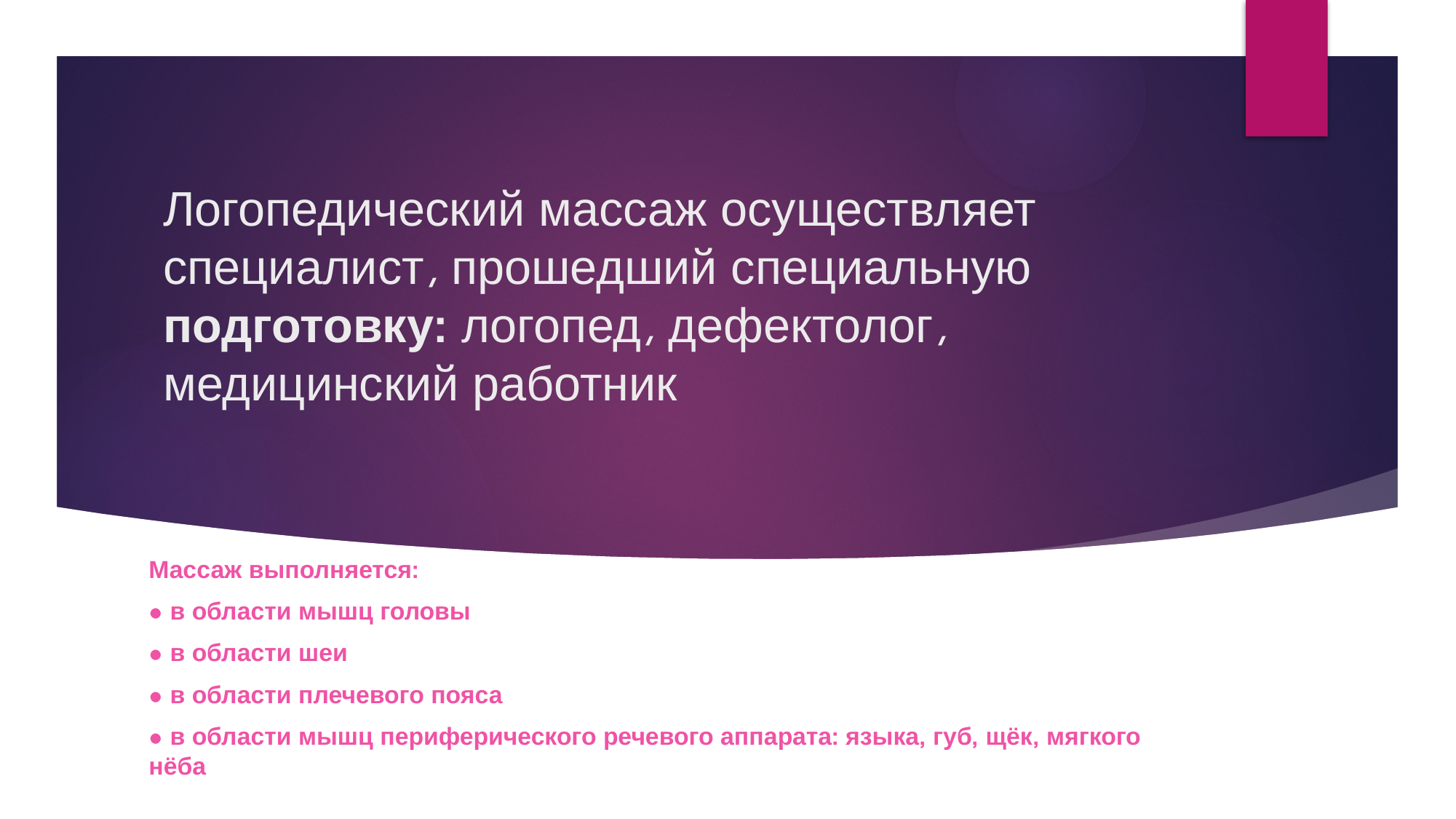

# Логопедический массаж осуществляет специалист, прошедший специальную подготовку: логопед, дефектолог, медицинский работник
Массаж выполняется:
• в области мышц головы
• в области шеи
• в области плечевого пояса
• в области мышц периферического речевого аппарата: языка, губ, щёк, мягкого нёба